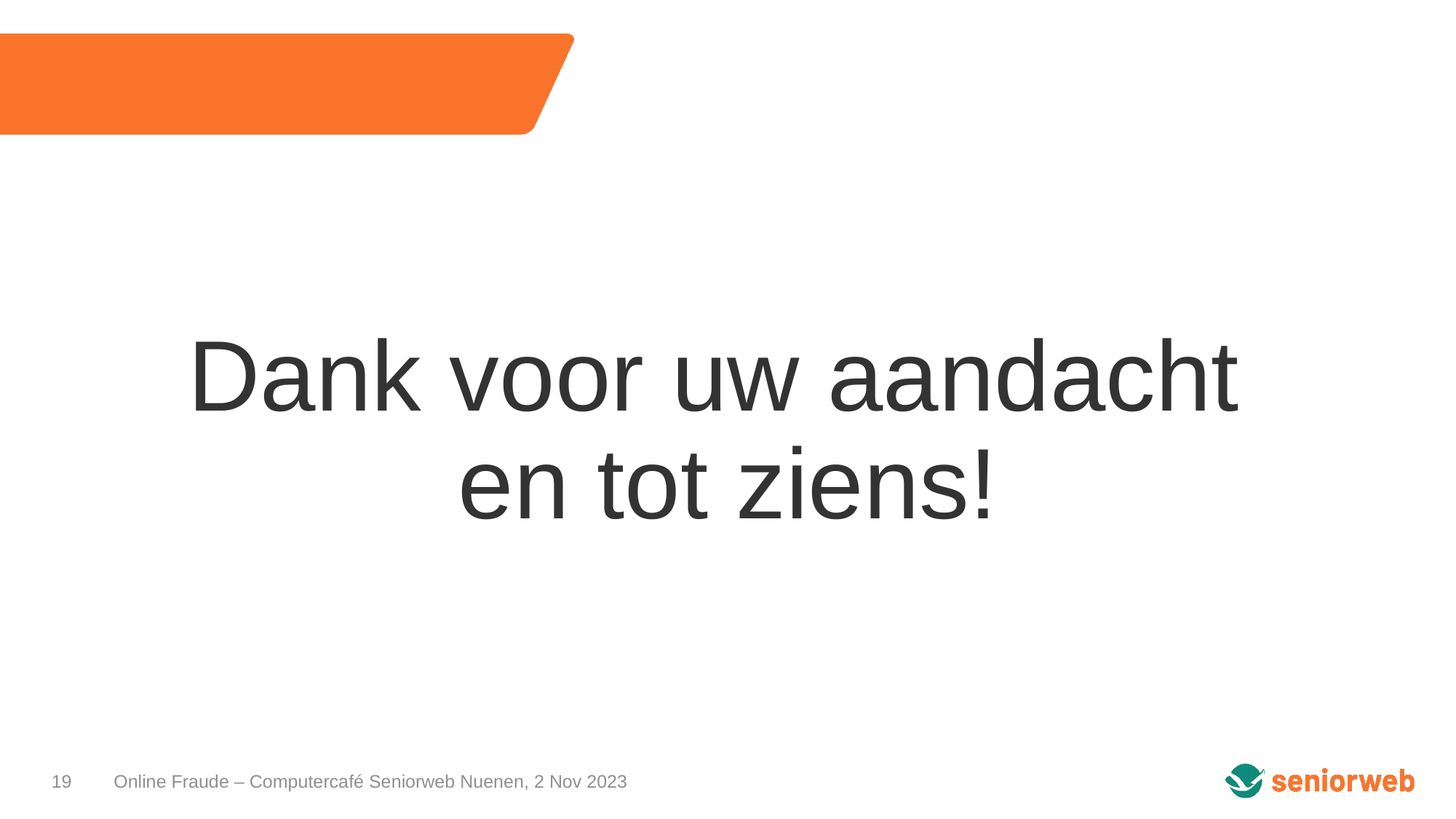

Dank voor uw aandacht
en tot ziens!
19
Online Fraude – Computercafé Seniorweb Nuenen, 2 Nov 2023